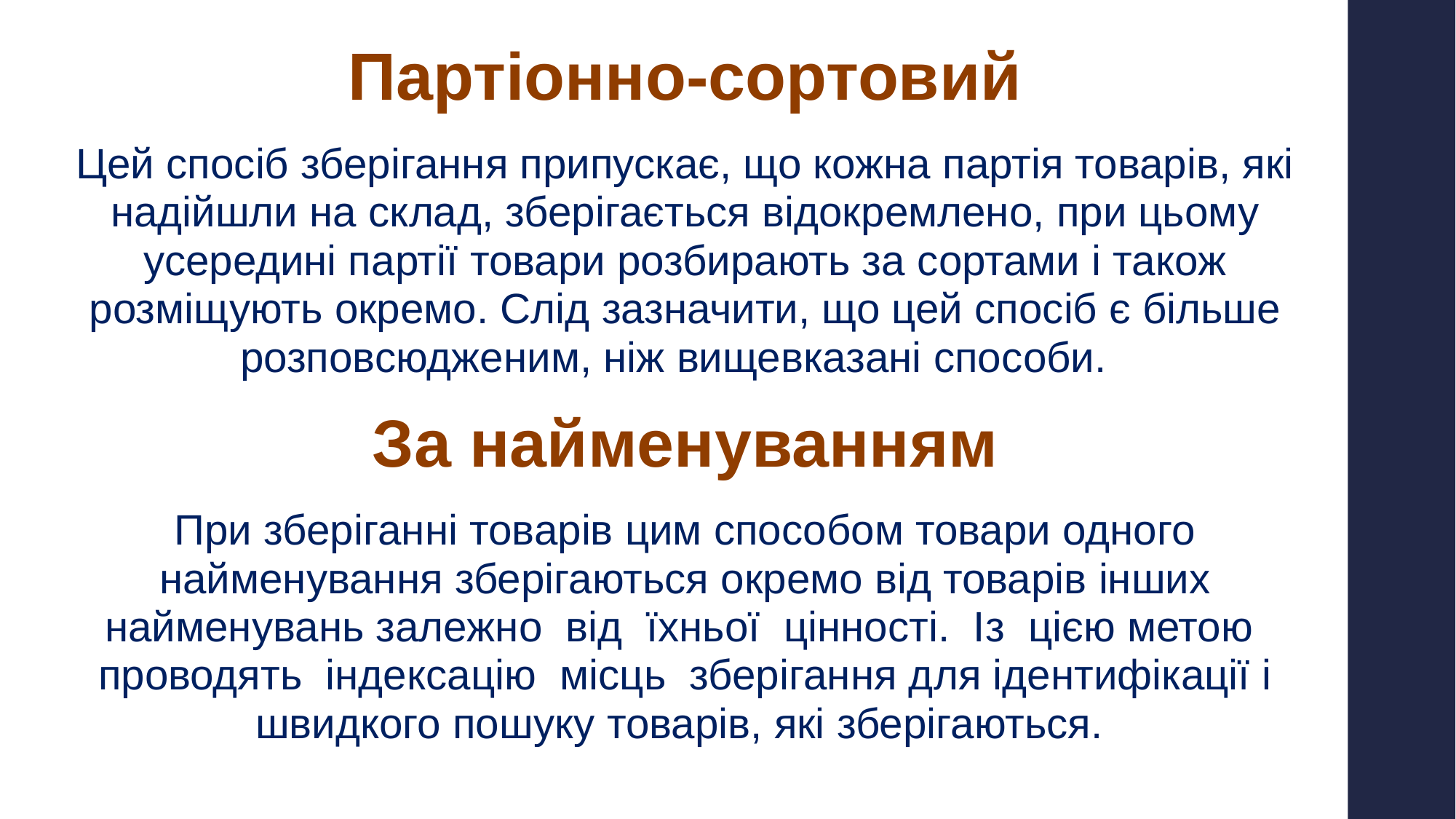

Партіонно-сортовий
Цей спосіб зберігання припускає, що кожна партія товарів, які надійшли на склад, зберігається відокремлено, при цьому усередині партії товари розбирають за сортами і також розміщують окремо. Слід зазначити, що цей спосіб є більше розповсюдженим, ніж вищевказані способи.
За найменуванням
При зберіганні товарів цим способом товари одного найменування зберігаються окремо від товарів інших найменувань залежно  від  їхньої  цінності.  Із  цією метою  проводять  індексацію  місць  зберігання для ідентифікації і швидкого пошуку товарів, які зберігаються.